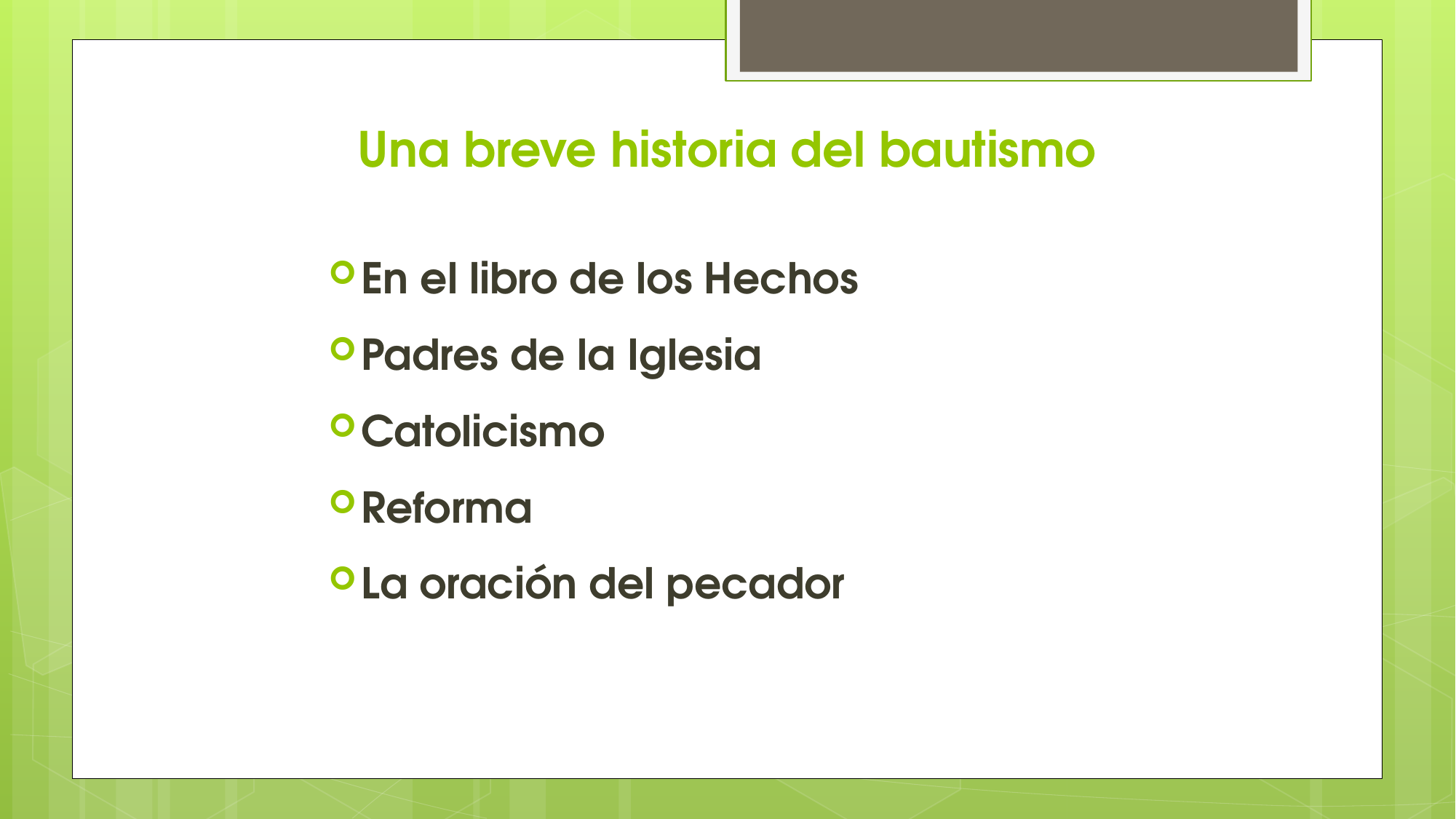

# Una breve historia del bautismo
En el libro de los Hechos

Padres de la Iglesia

Catolicismo

Reforma

La oración del pecador